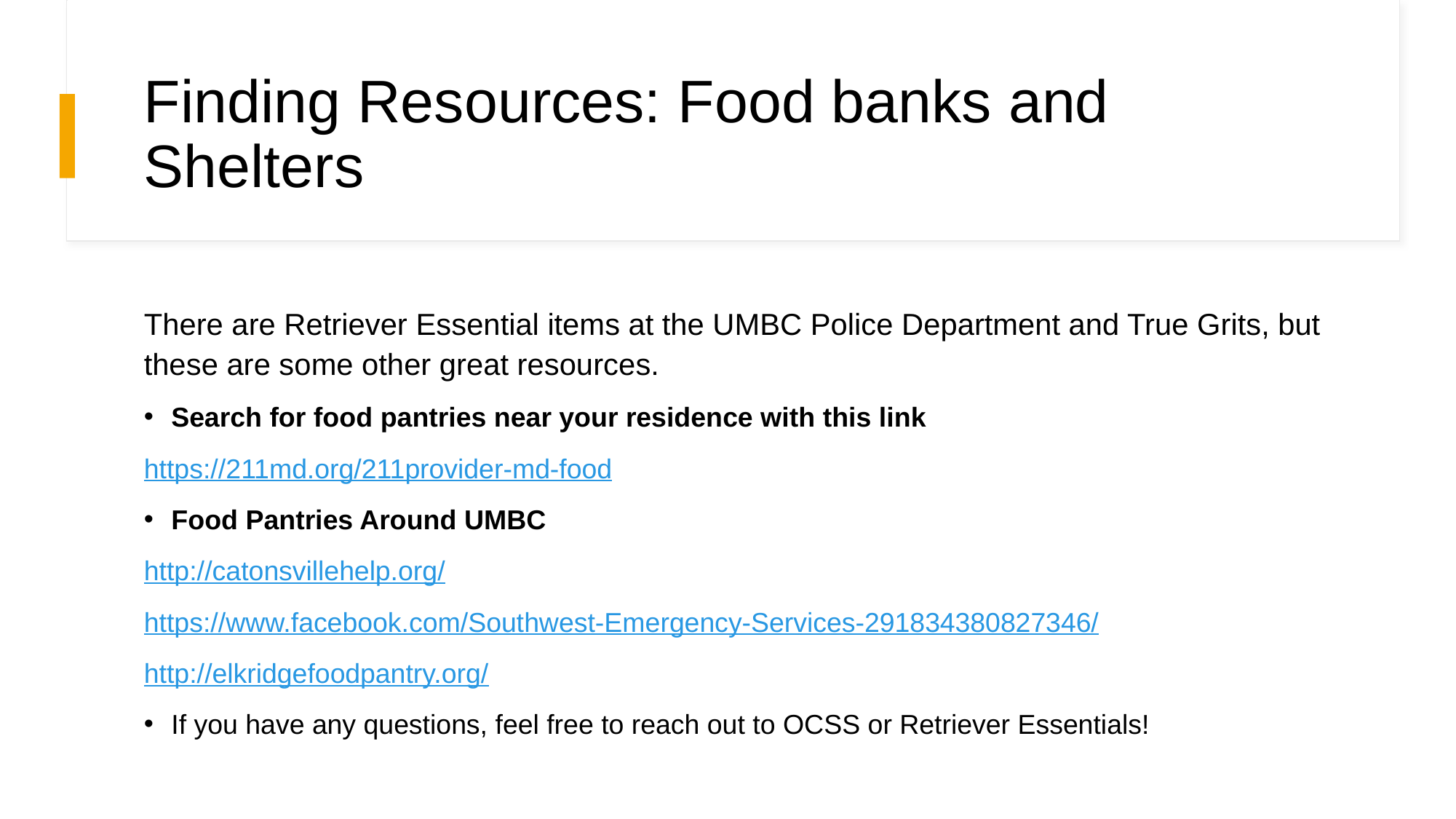

# Finding Resources: Food banks and Shelters
There are Retriever Essential items at the UMBC Police Department and True Grits, but these are some other great resources.
Search for food pantries near your residence with this link
https://211md.org/211provider-md-food
Food Pantries Around UMBC
http://catonsvillehelp.org/
https://www.facebook.com/Southwest-Emergency-Services-291834380827346/
http://elkridgefoodpantry.org/
If you have any questions, feel free to reach out to OCSS or Retriever Essentials!